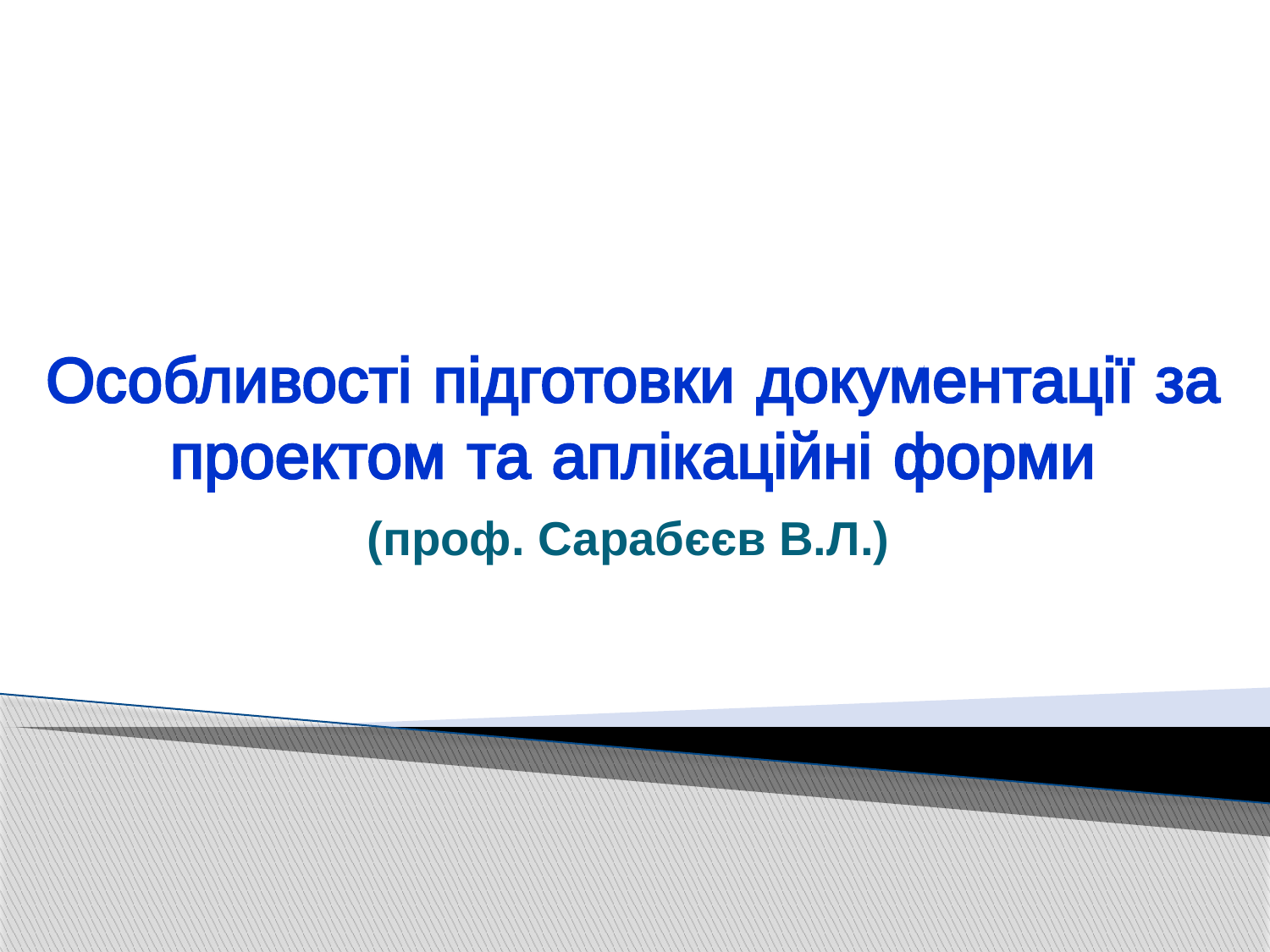

# Особливості підготовки документації за проектом та аплікаційні форми
(проф. Сарабєєв В.Л.)